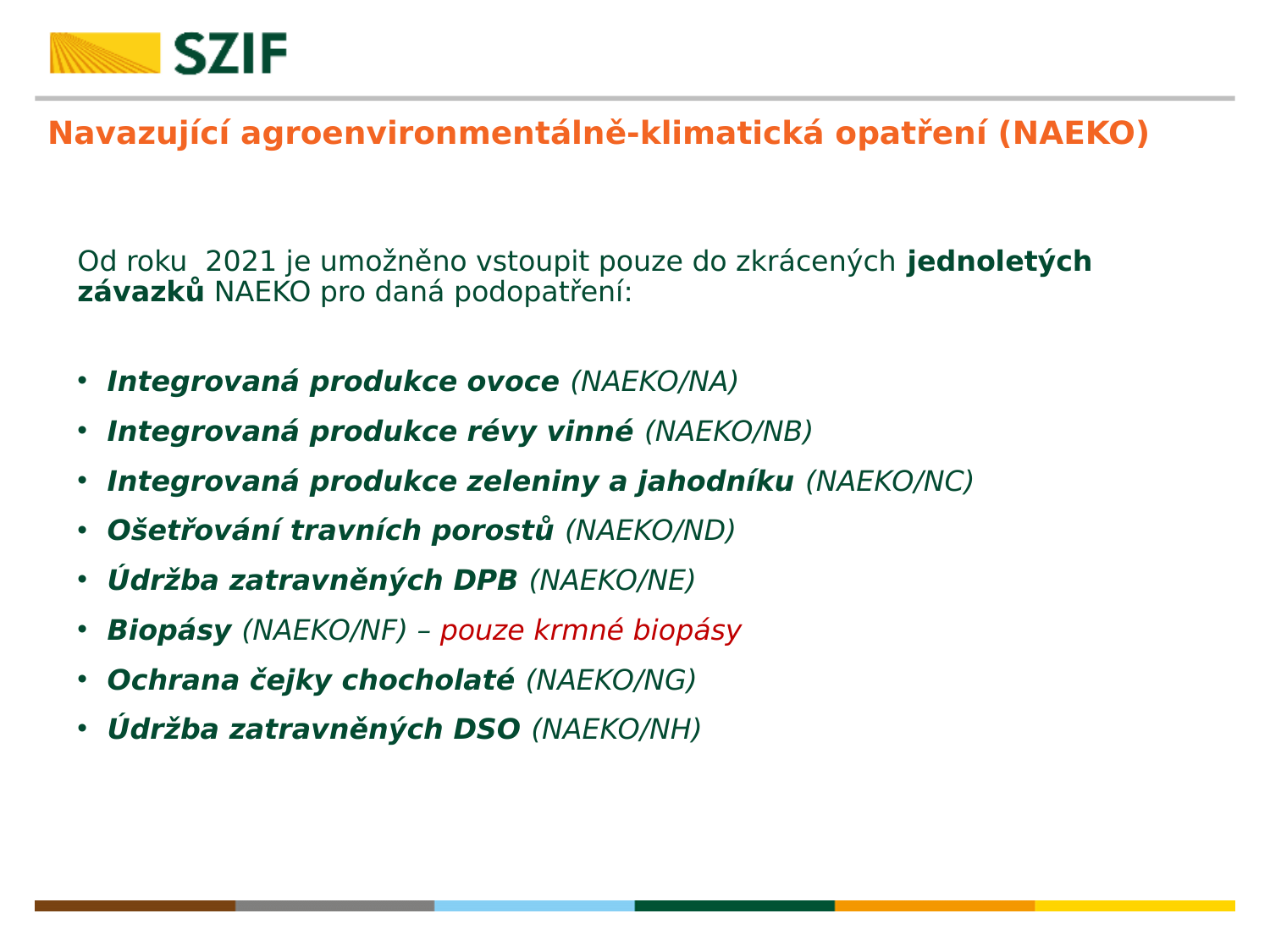

# Navazující agroenvironmentálně-klimatická opatření (NAEKO)
Od roku  2021 je umožněno vstoupit pouze do zkrácených jednoletých závazků NAEKO pro daná podopatření:

Integrovaná produkce ovoce (NAEKO/NA)
Integrovaná produkce révy vinné (NAEKO/NB)
Integrovaná produkce zeleniny a jahodníku (NAEKO/NC)
Ošetřování travních porostů (NAEKO/ND)
Údržba zatravněných DPB (NAEKO/NE)
Biopásy (NAEKO/NF) – pouze krmné biopásy
Ochrana čejky chocholaté (NAEKO/NG)
Údržba zatravněných DSO (NAEKO/NH)